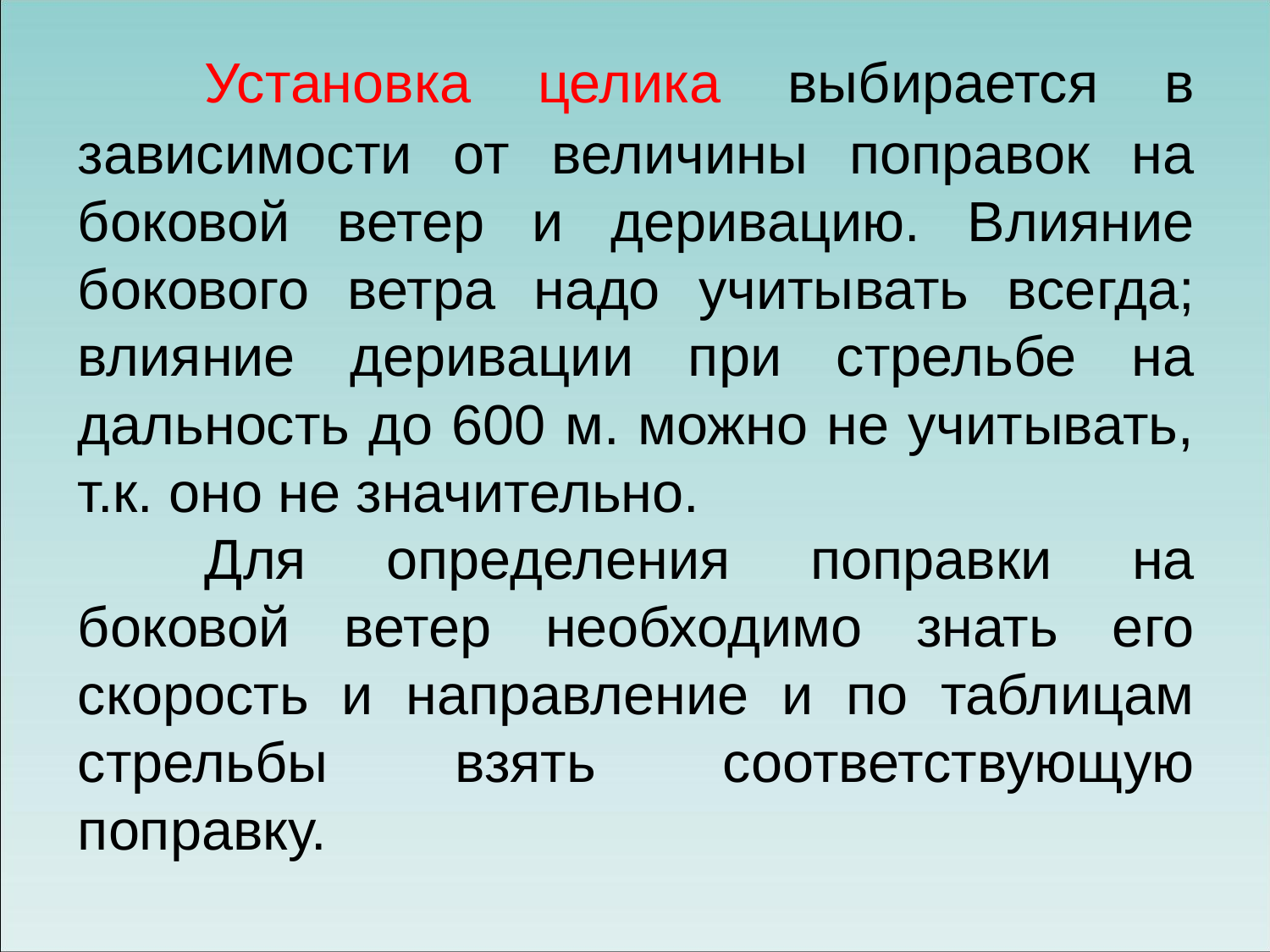

Установка целика выбирается в зависимости от величины поправок на боковой ветер и деривацию. Влияние бокового ветра надо учитывать всегда; влияние деривации при стрельбе на дальность до 600 м. можно не учитывать, т.к. оно не значительно.
	Для определения поправки на боковой ветер необходимо знать его скорость и направление и по таблицам стрельбы взять соответствующую поправку.